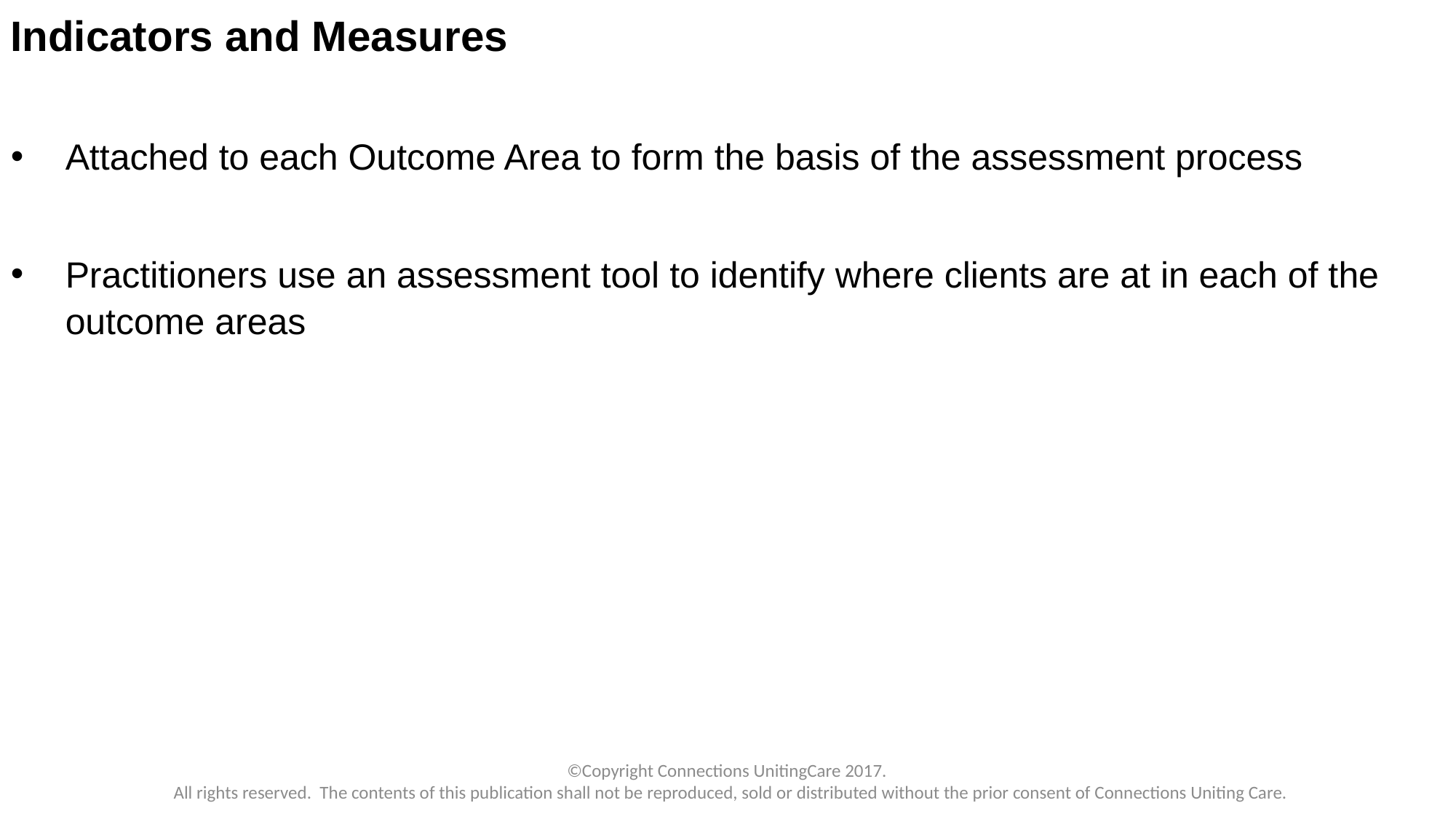

Indicators and Measures

Attached to each Outcome Area to form the basis of the assessment process

Practitioners use an assessment tool to identify where clients are at in each of the outcome areas

©Copyright Connections UnitingCare 2017.
All rights reserved.  The contents of this publication shall not be reproduced, sold or distributed without the prior consent of Connections Uniting Care.